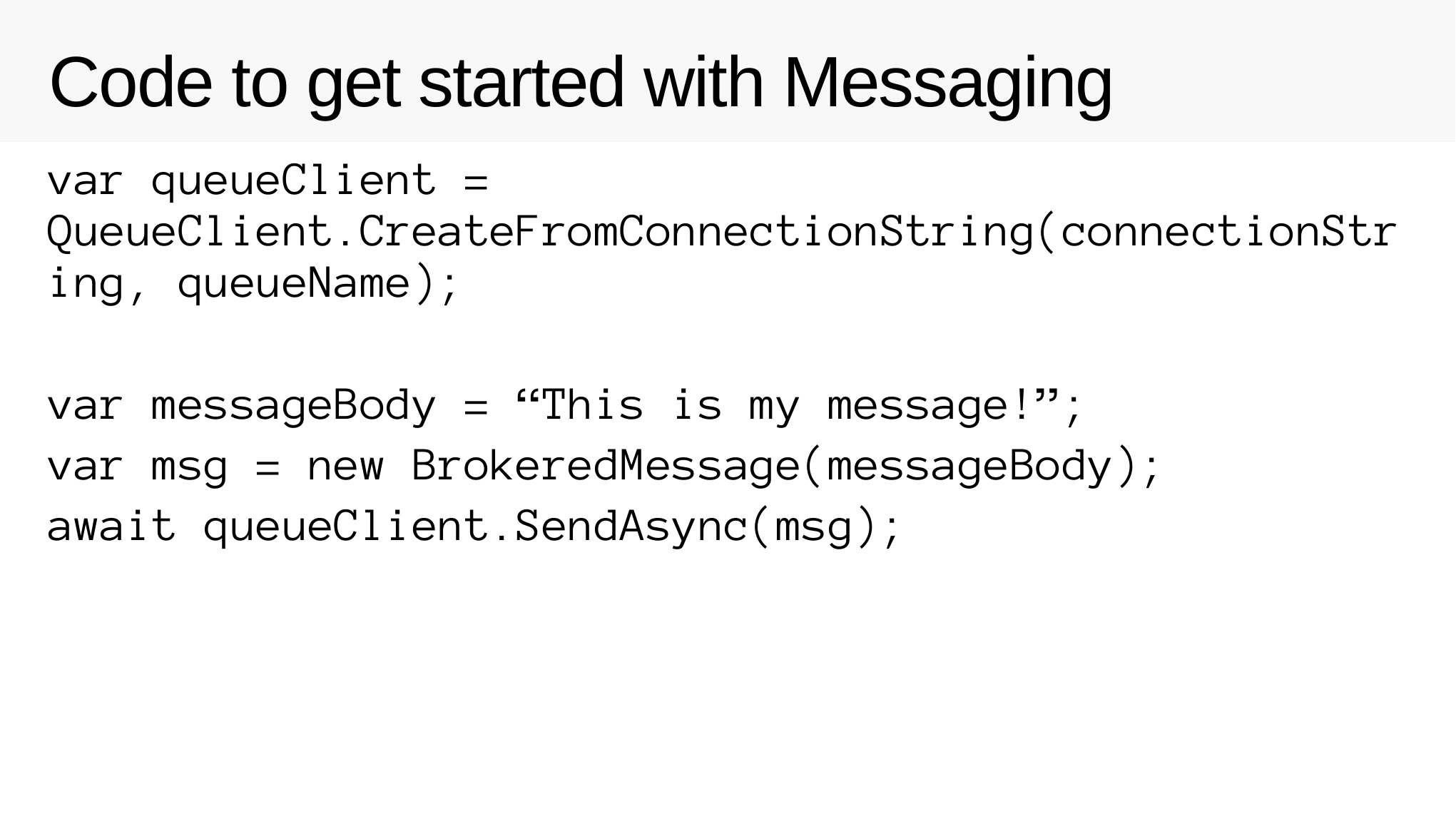

# Code to get started with Messaging
var queueClient = QueueClient.CreateFromConnectionString(connectionString, queueName);

var messageBody = “This is my message!”;
var msg = new BrokeredMessage(messageBody);
await queueClient.SendAsync(msg);